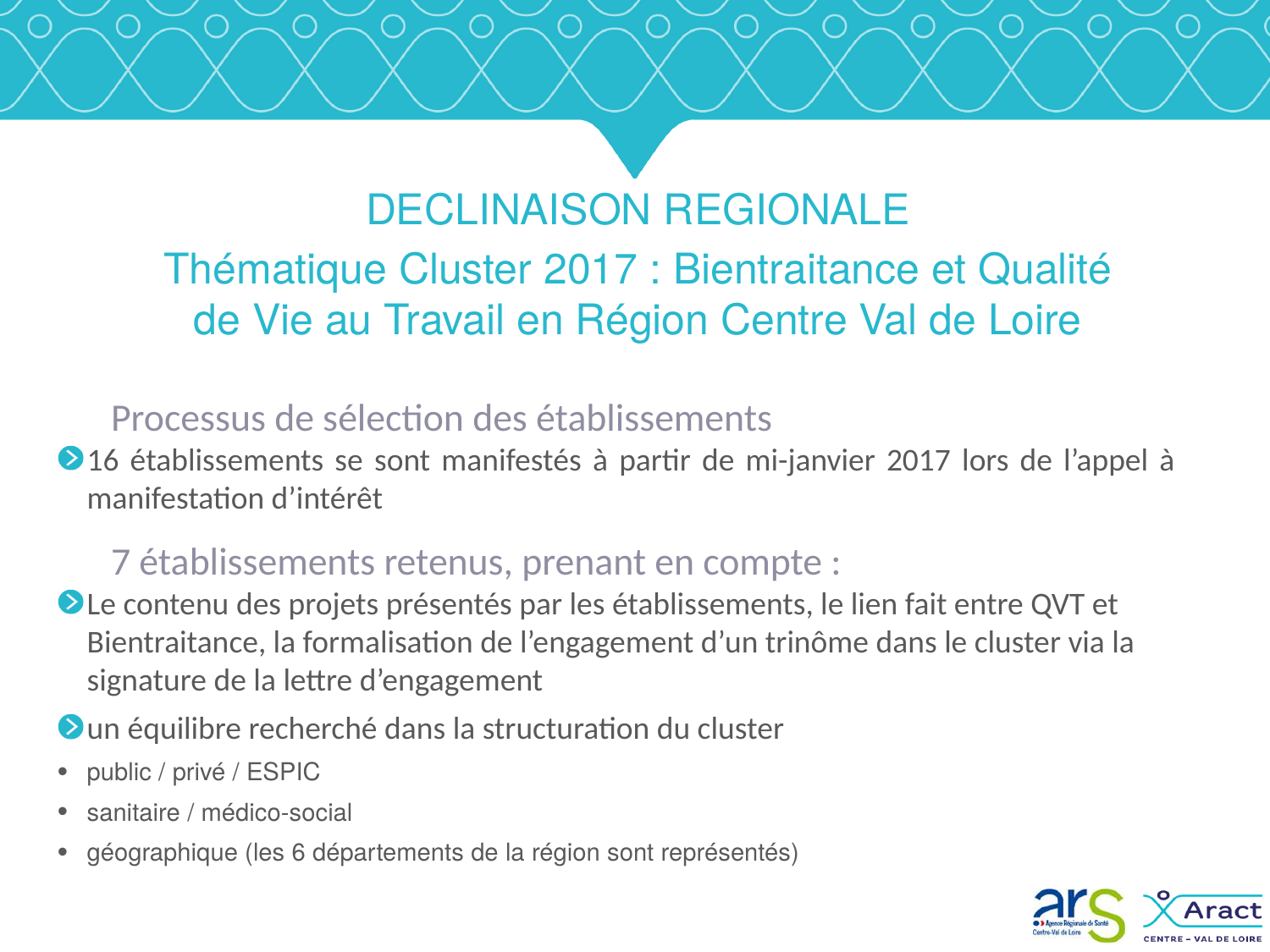

DECLINAISON REGIONALE
Thématique Cluster 2017 : Bientraitance et Qualité de Vie au Travail en Région Centre Val de Loire
Processus de sélection des établissements
16 établissements se sont manifestés à partir de mi-janvier 2017 lors de l’appel à manifestation d’intérêt
7 établissements retenus, prenant en compte :
Le contenu des projets présentés par les établissements, le lien fait entre QVT et Bientraitance, la formalisation de l’engagement d’un trinôme dans le cluster via la signature de la lettre d’engagement
un équilibre recherché dans la structuration du cluster
public / privé / ESPIC
sanitaire / médico-social
géographique (les 6 départements de la région sont représentés)